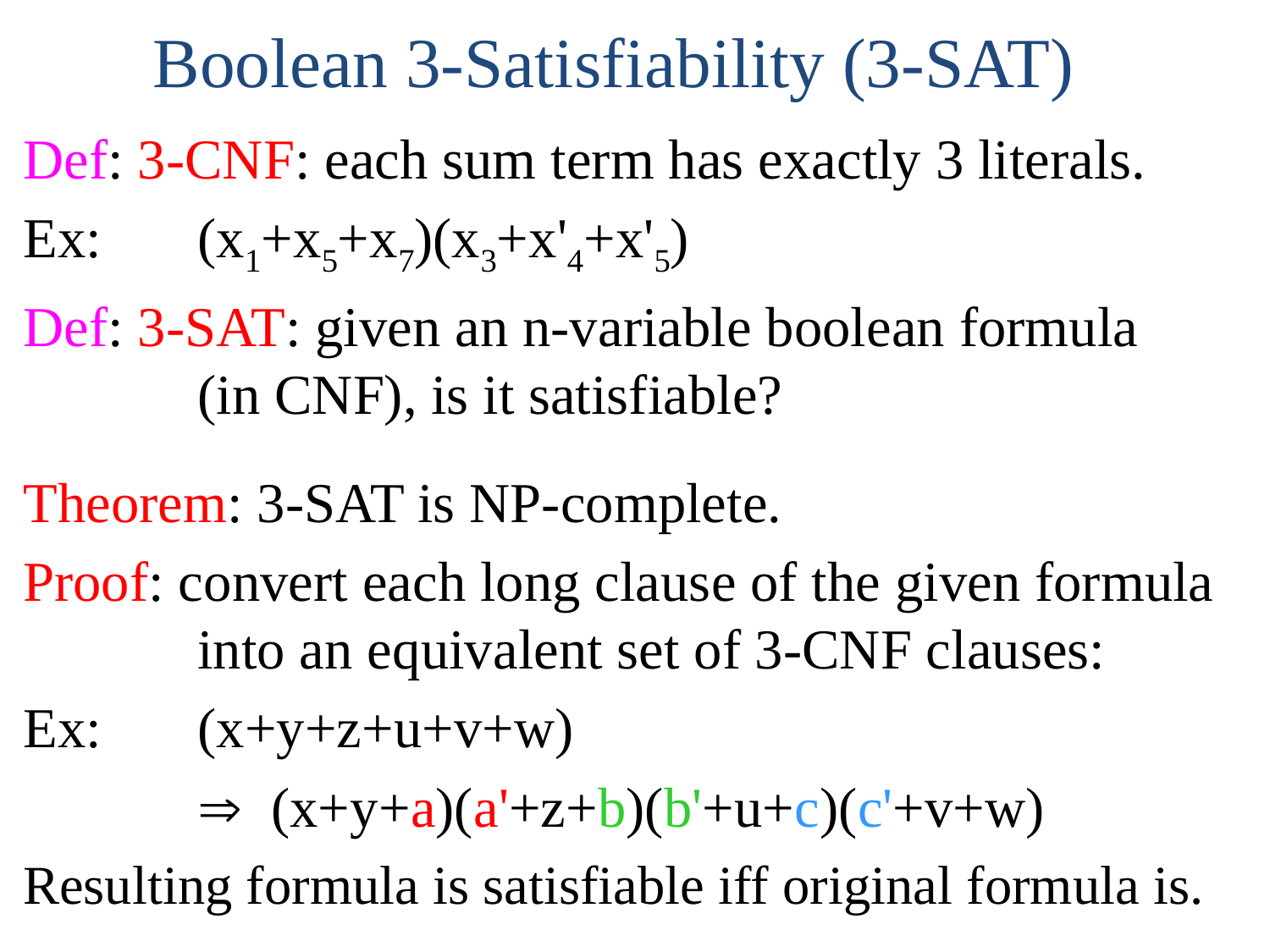

Boolean 3-Satisfiability (3-SAT)
Def: 3-CNF: each sum term has exactly 3 literals.
Ex:	(x1+x5+x7)(x3+x'4+x'5)
Def: 3-SAT: given an n-variable boolean formula
		(in CNF), is it satisfiable?

Theorem: 3-SAT is NP-complete.
Proof: convert each long clause of the given formula
		into an equivalent set of 3-CNF clauses:
Ex:	(x+y+z+u+v+w)
		⇒ (x+y+a)(a'+z+b)(b'+u+c)(c'+v+w)
Resulting formula is satisfiable iff original formula is.